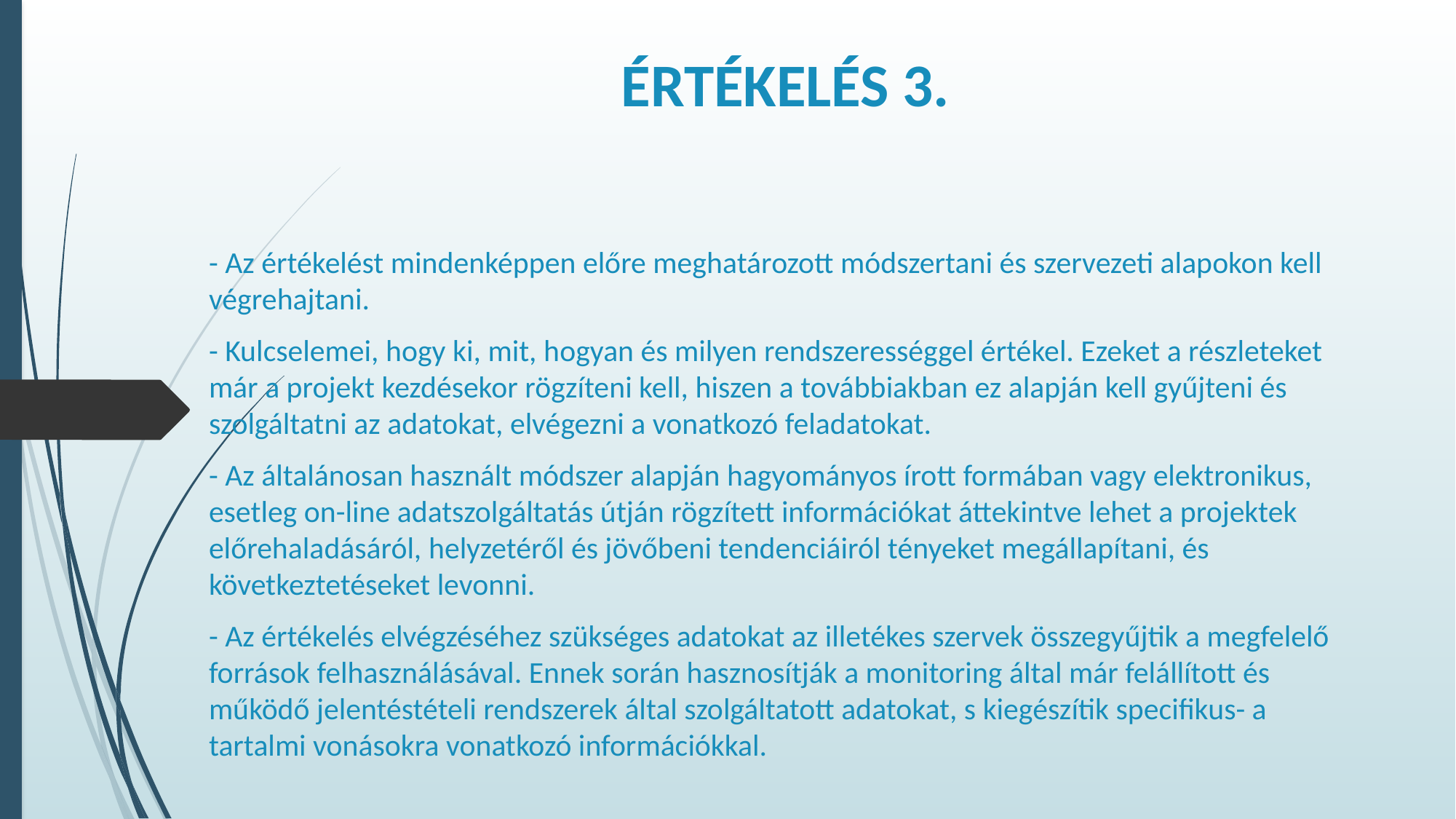

# ÉRTÉKELÉS 3.

- Az értékelést mindenképpen előre meghatározott módszertani és szervezeti alapokon kell végrehajtani.
- Kulcselemei, hogy ki, mit, hogyan és milyen rendszerességgel értékel. Ezeket a részleteket már a projekt kezdésekor rögzíteni kell, hiszen a továbbiakban ez alapján kell gyűjteni és szolgáltatni az adatokat, elvégezni a vonatkozó feladatokat.
- Az általánosan használt módszer alapján hagyományos írott formában vagy elektronikus, esetleg on-line adatszolgáltatás útján rögzített információkat áttekintve lehet a projektek előrehaladásáról, helyzetéről és jövőbeni tendenciáiról tényeket megállapítani, és következtetéseket levonni.
- Az értékelés elvégzéséhez szükséges adatokat az illetékes szervek összegyűjtik a megfelelő források felhasználásával. Ennek során hasznosítják a monitoring által már felállított és működő jelentéstételi rendszerek által szolgáltatott adatokat, s kiegészítik specifikus- a tartalmi vonásokra vonatkozó információkkal.